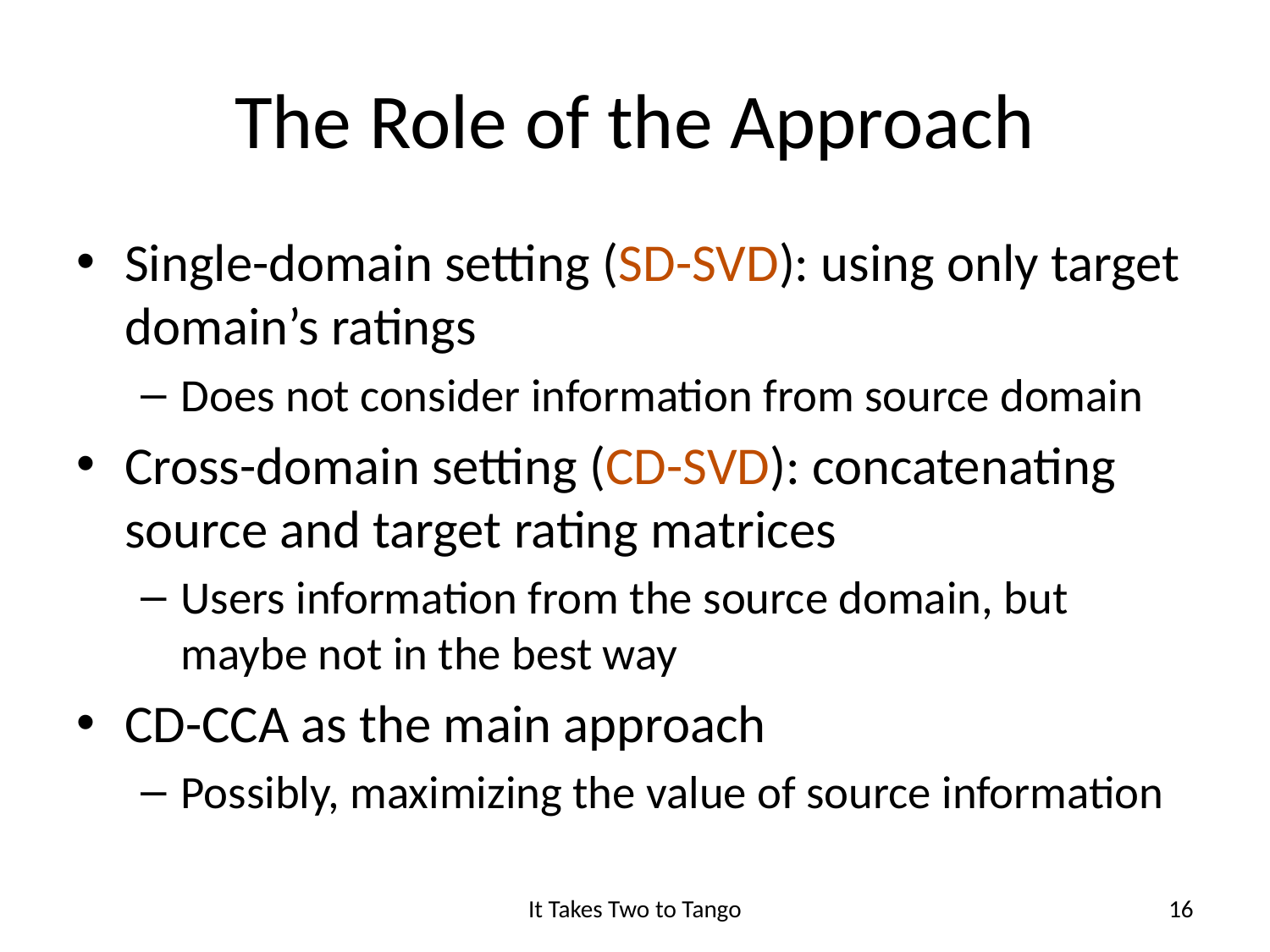

# The Role of the Approach
Single-domain setting (SD-SVD): using only target domain’s ratings
Does not consider information from source domain
Cross-domain setting (CD-SVD): concatenating source and target rating matrices
Users information from the source domain, but maybe not in the best way
CD-CCA as the main approach
Possibly, maximizing the value of source information

It Takes Two to Tango
16